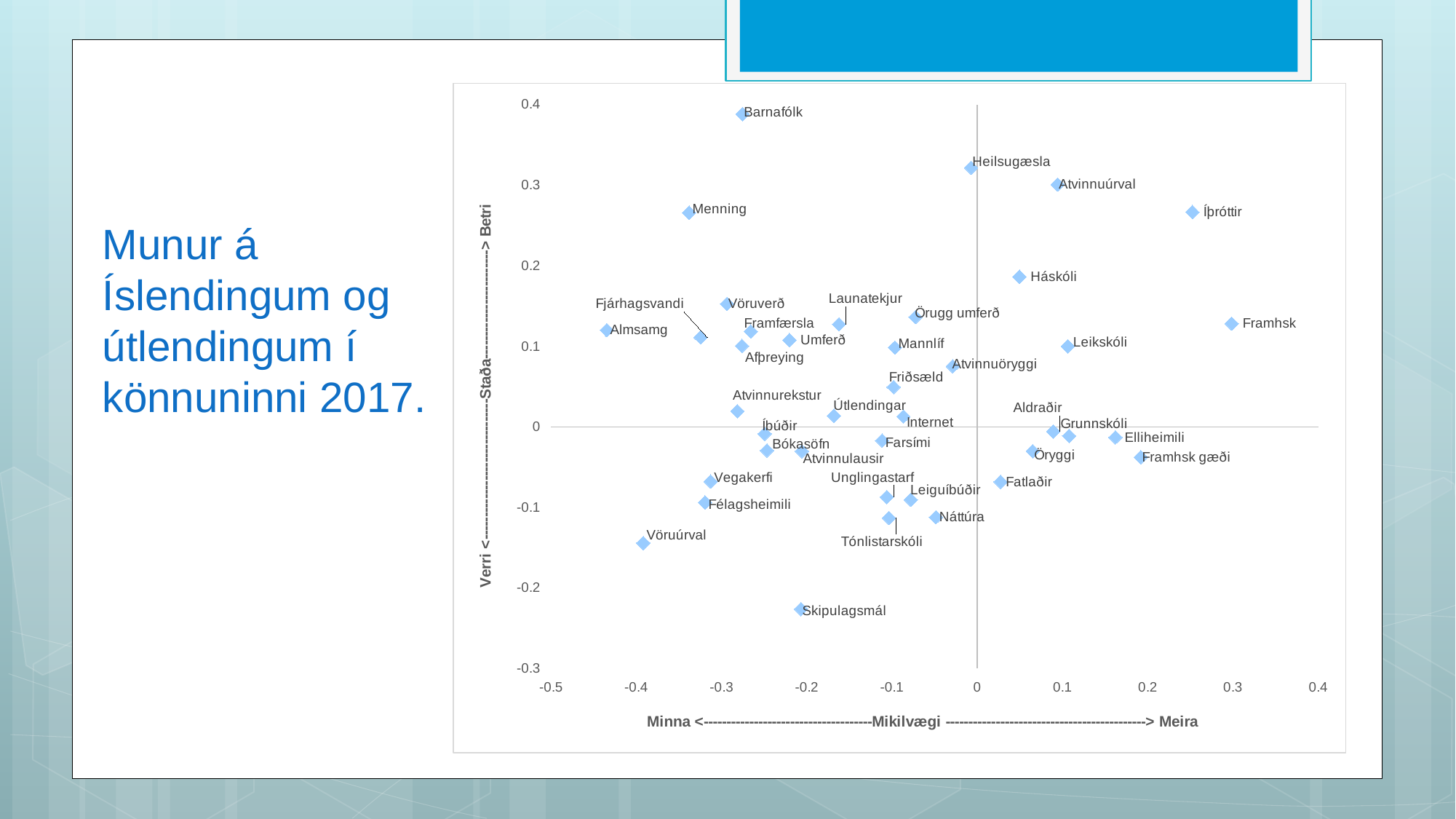

# Munur á Íslendingum og útlendingum í könnuninni 2017.

### Chart

| Category | Y-Values |
|---|---|